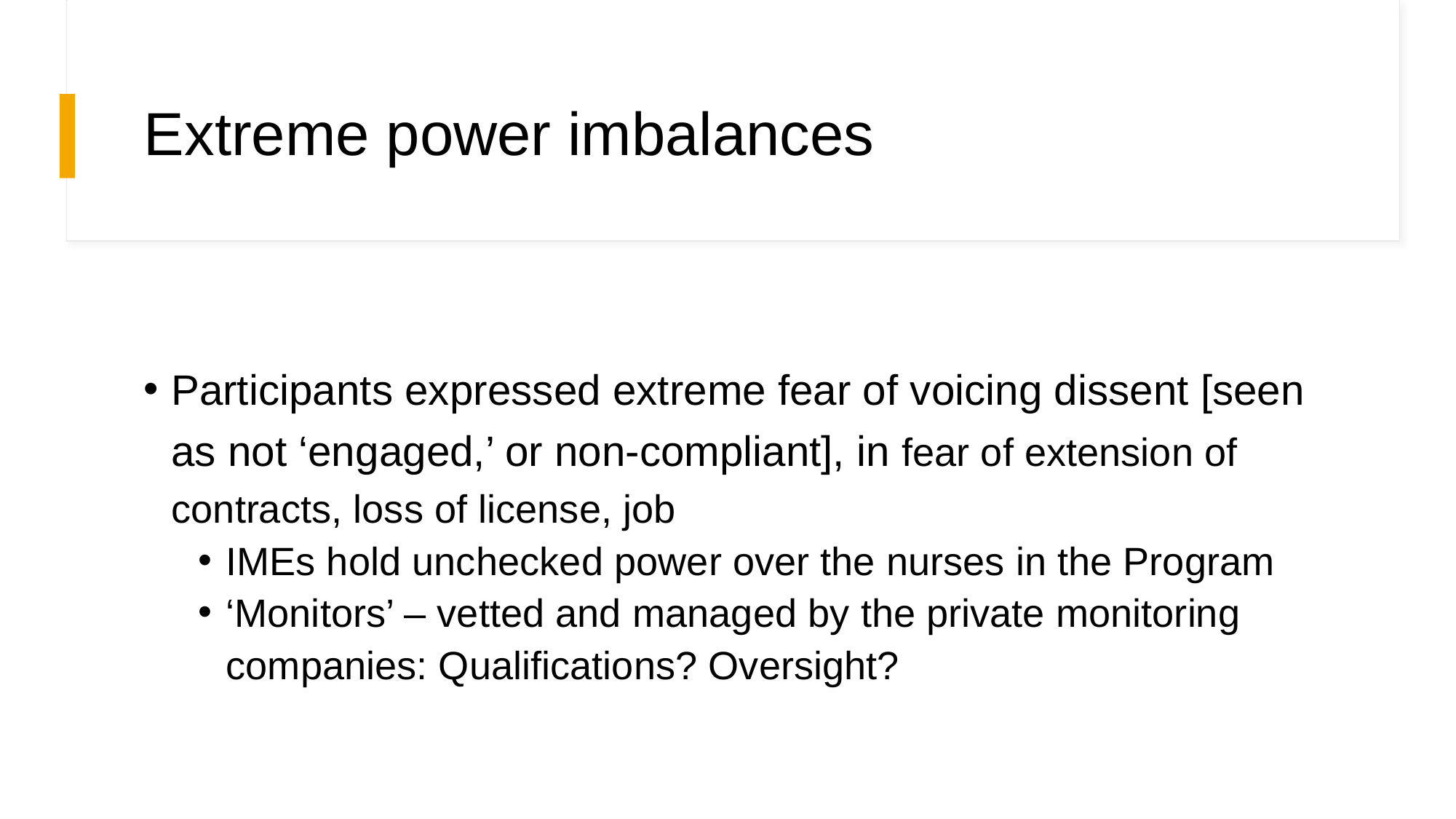

# Extreme power imbalances

Participants expressed extreme fear of voicing dissent [seen as not ‘engaged,’ or non-compliant], in fear of extension of contracts, loss of license, job
IMEs hold unchecked power over the nurses in the Program
‘Monitors’ – vetted and managed by the private monitoring companies: Qualifications? Oversight?